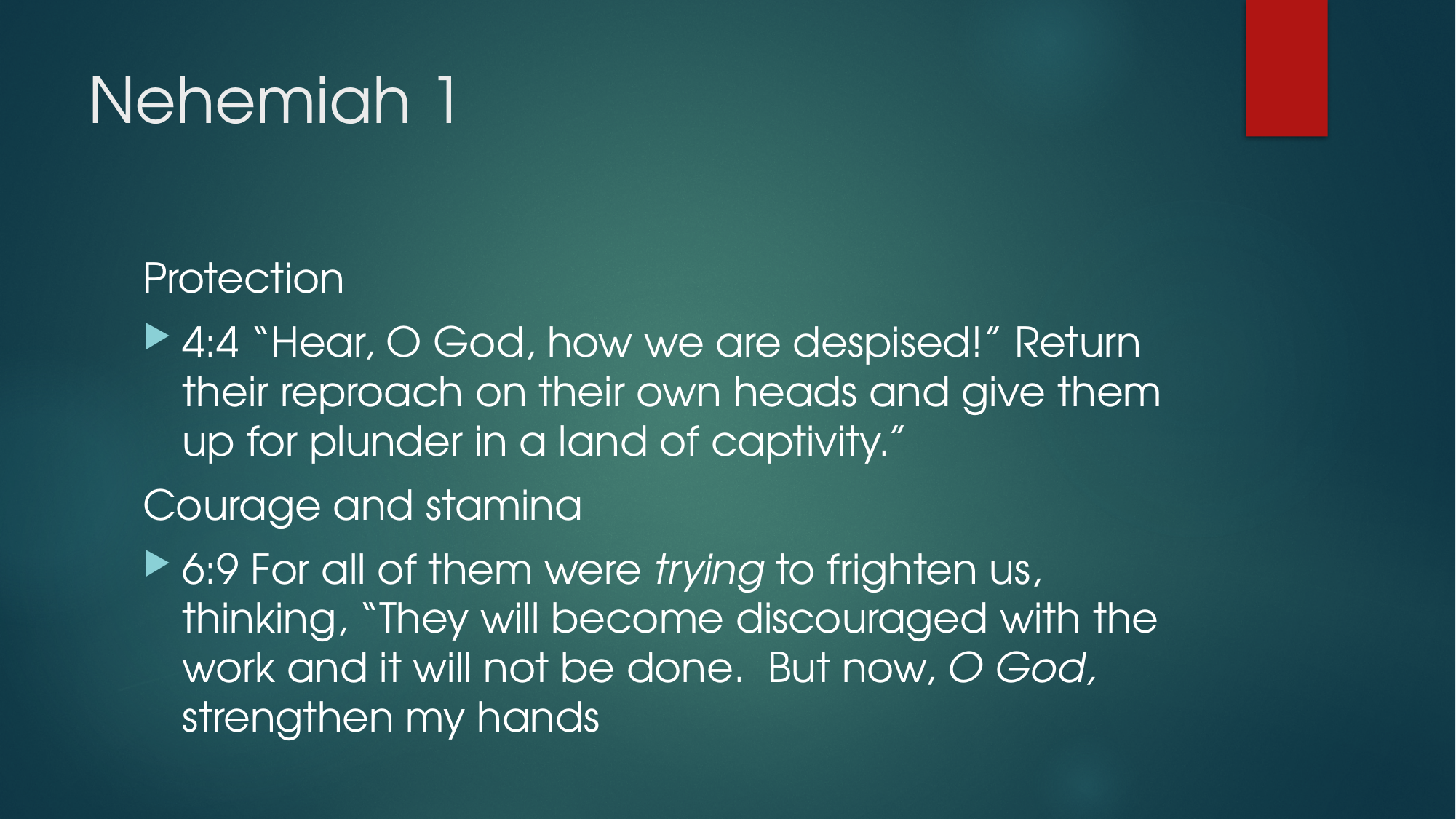

# Nehemiah 1
Protection
4:4 “Hear, O God, how we are despised!” Return their reproach on their own heads and give them up for plunder in a land of captivity.”
Courage and stamina
6:9 For all of them were trying to frighten us, thinking, “They will become discouraged with the work and it will not be done.  But now, O God, strengthen my hands